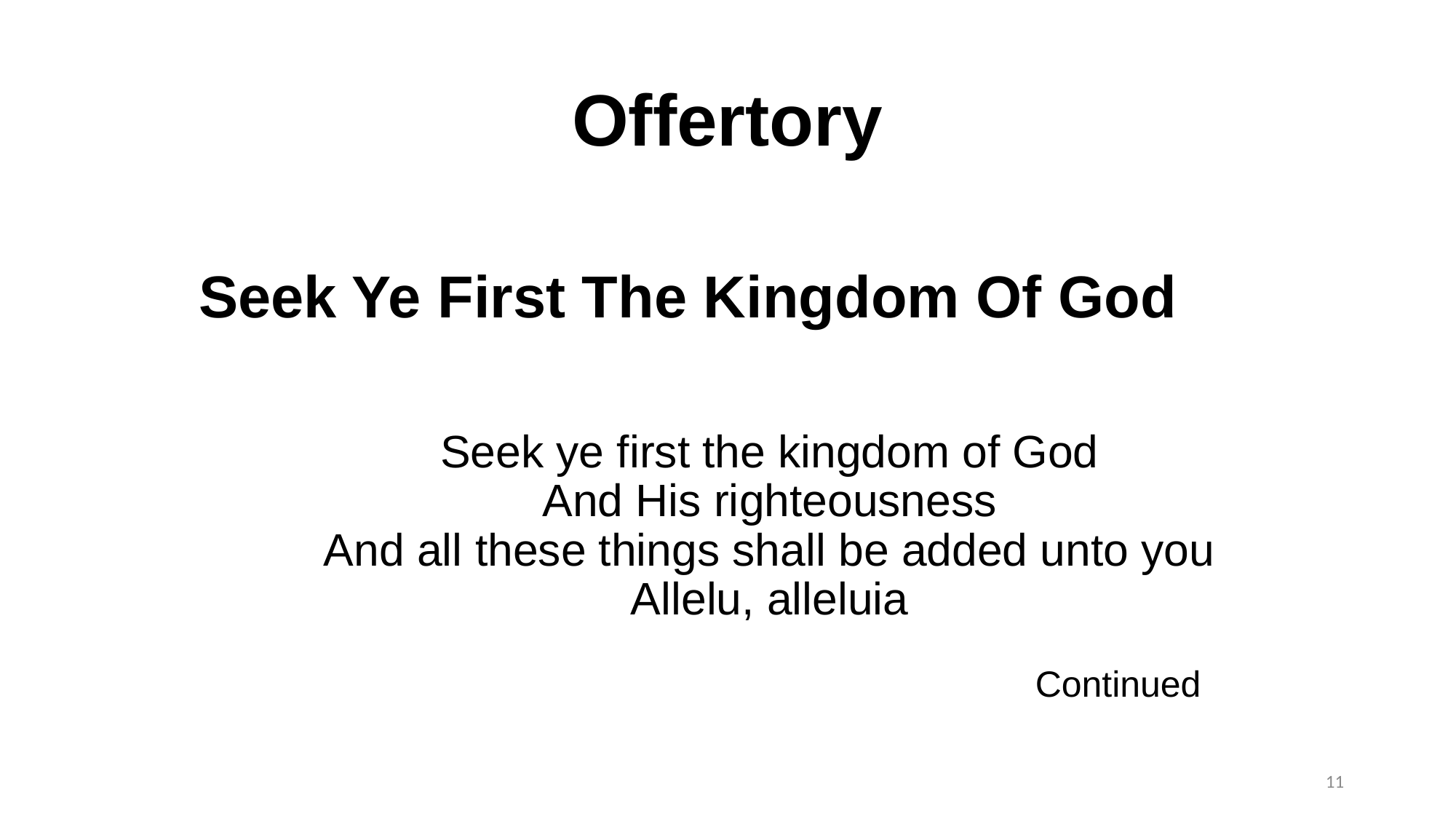

# Offertory
Seek Ye First The Kingdom Of God

Seek ye first the kingdom of God
And His righteousness
And all these things shall be added unto you
Allelu, alleluia

Continued
11